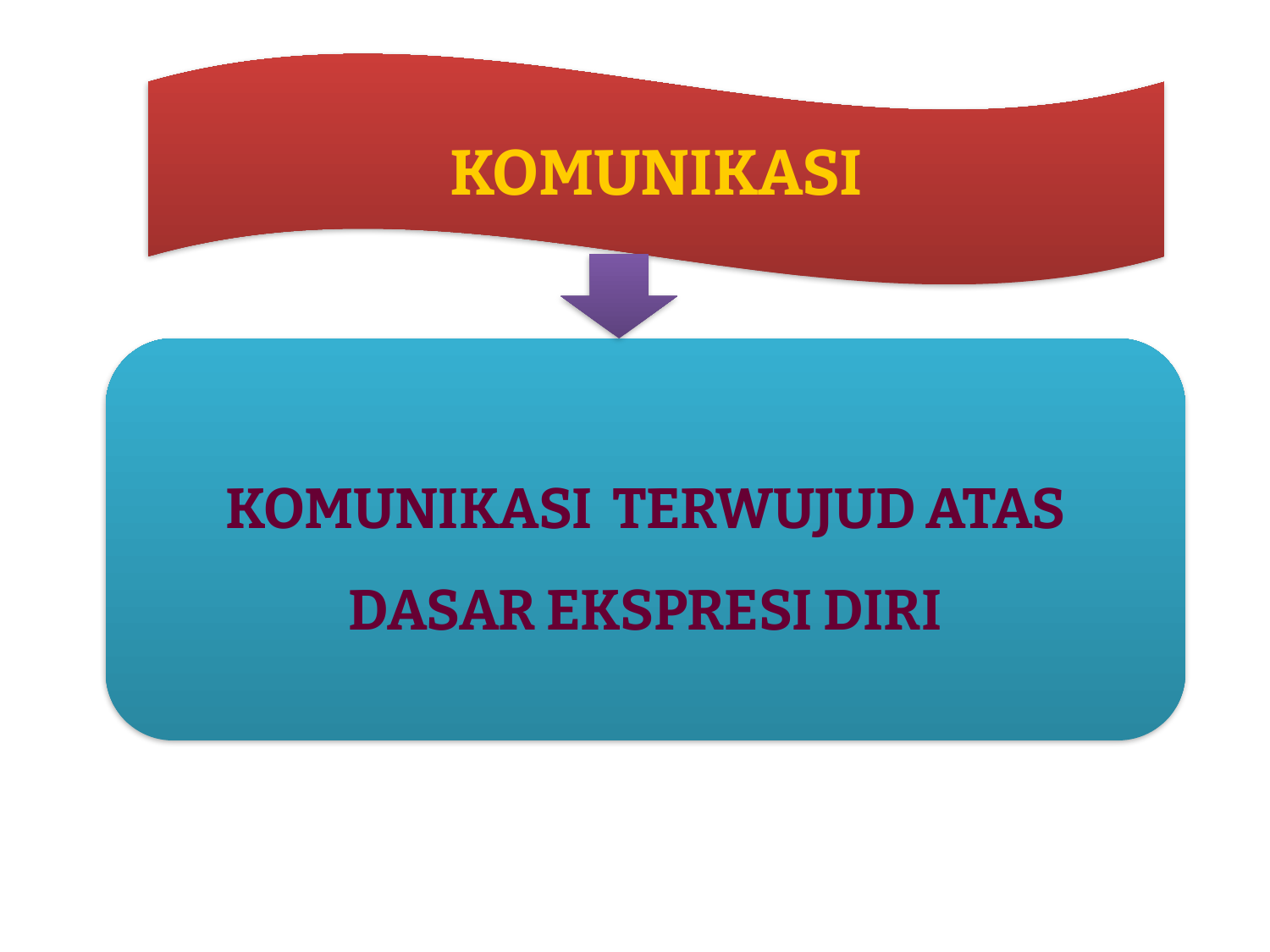

#

KOMUNIKASI

KOMUNIKASI  TERWUJUD ATAS DASAR EKSPRESI DIRI